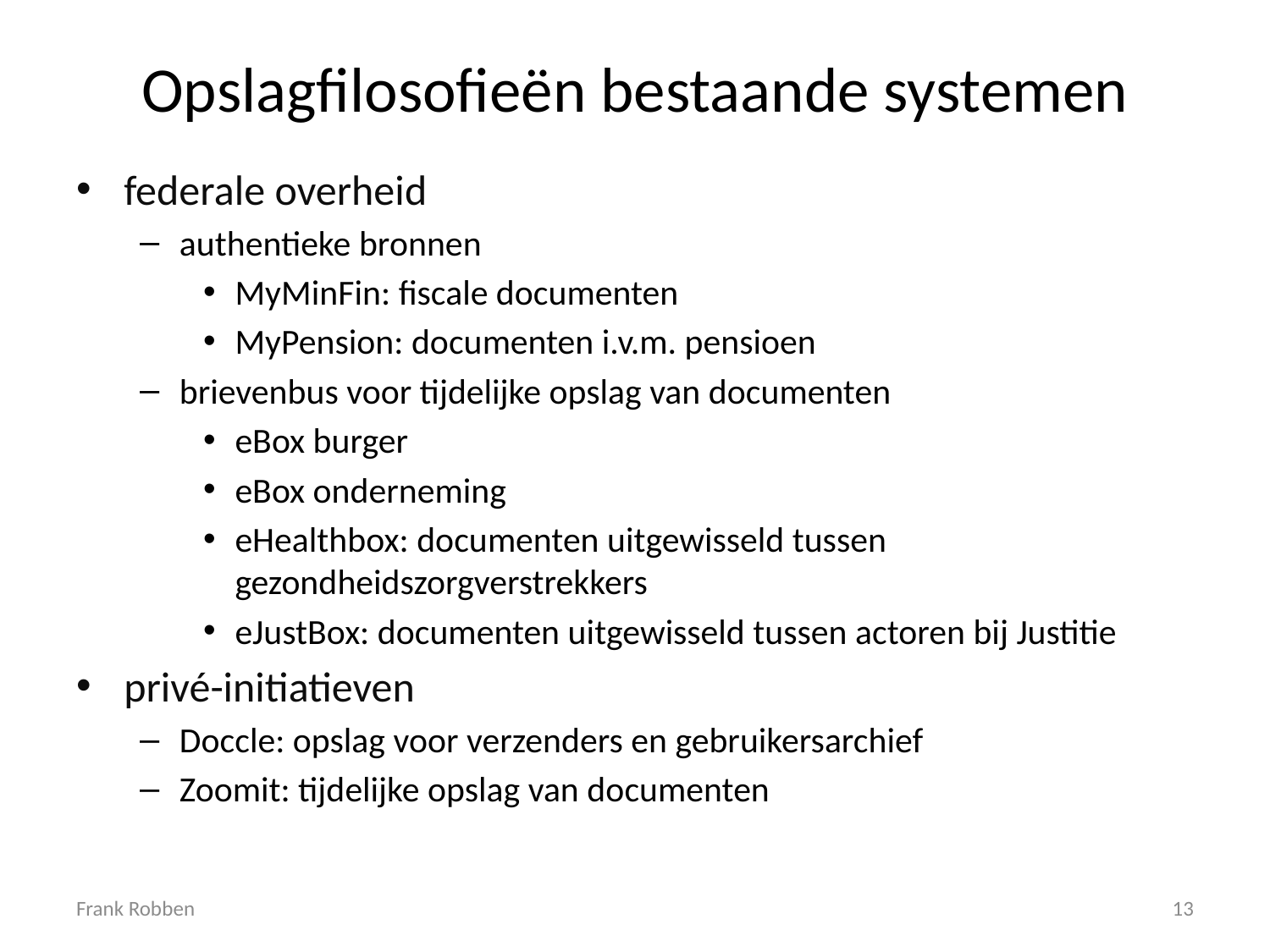

# Opslagfilosofieën bestaande systemen
federale overheid
authentieke bronnen
MyMinFin: fiscale documenten
MyPension: documenten i.v.m. pensioen
brievenbus voor tijdelijke opslag van documenten
eBox burger
eBox onderneming
eHealthbox: documenten uitgewisseld tussen gezondheidszorgverstrekkers
eJustBox: documenten uitgewisseld tussen actoren bij Justitie
privé-initiatieven
Doccle: opslag voor verzenders en gebruikersarchief
Zoomit: tijdelijke opslag van documenten
Frank Robben
13